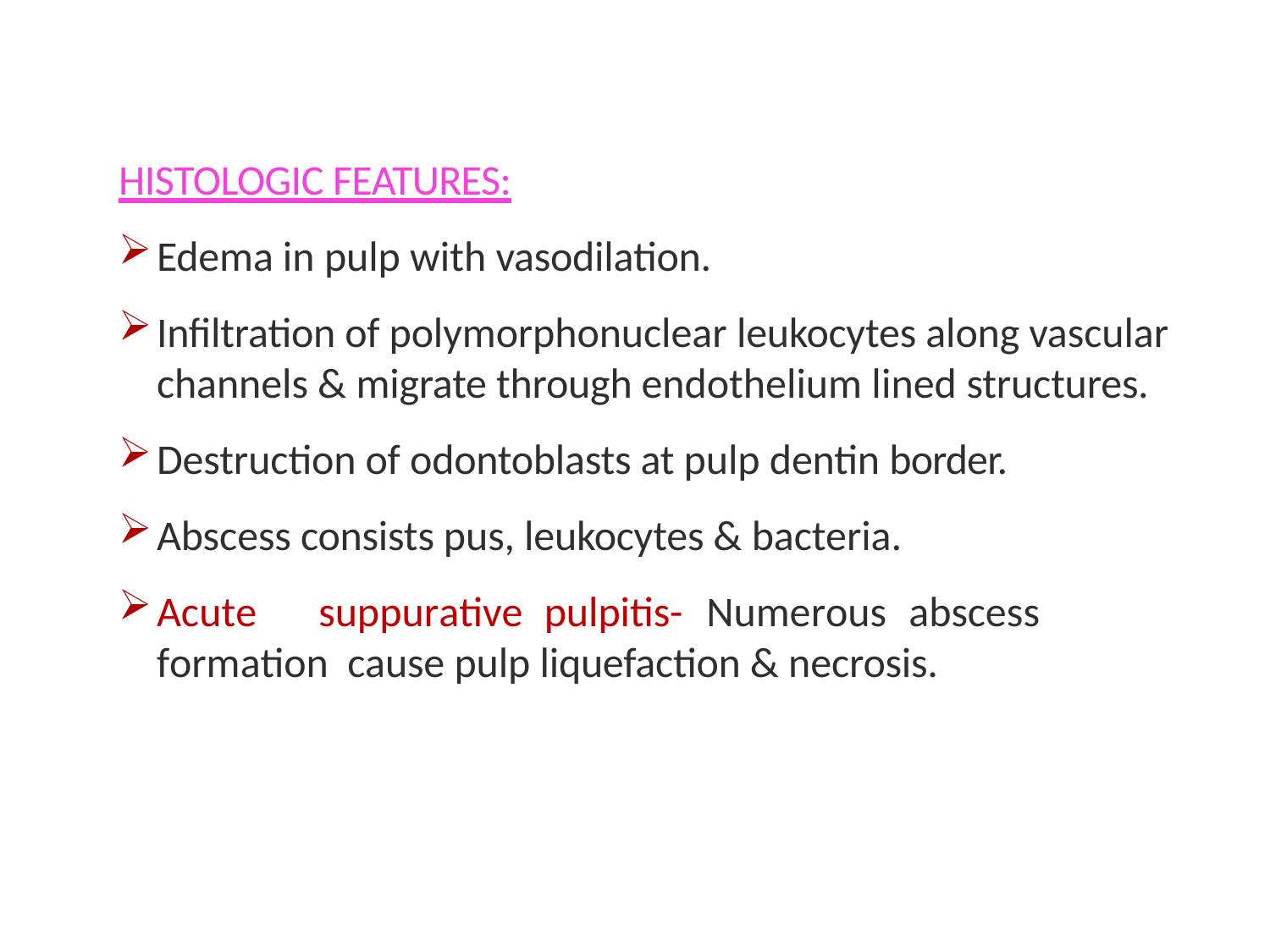

HISTOLOGIC FEATURES:
Edema in pulp with vasodilation.
Infiltration of polymorphonuclear leukocytes along vascular  channels & migrate through endothelium lined structures.
Destruction of odontoblasts at pulp dentin border.
Abscess consists pus, leukocytes & bacteria.
Acute	suppurative	pulpitis-	Numerous	abscess	formation  cause pulp liquefaction & necrosis.